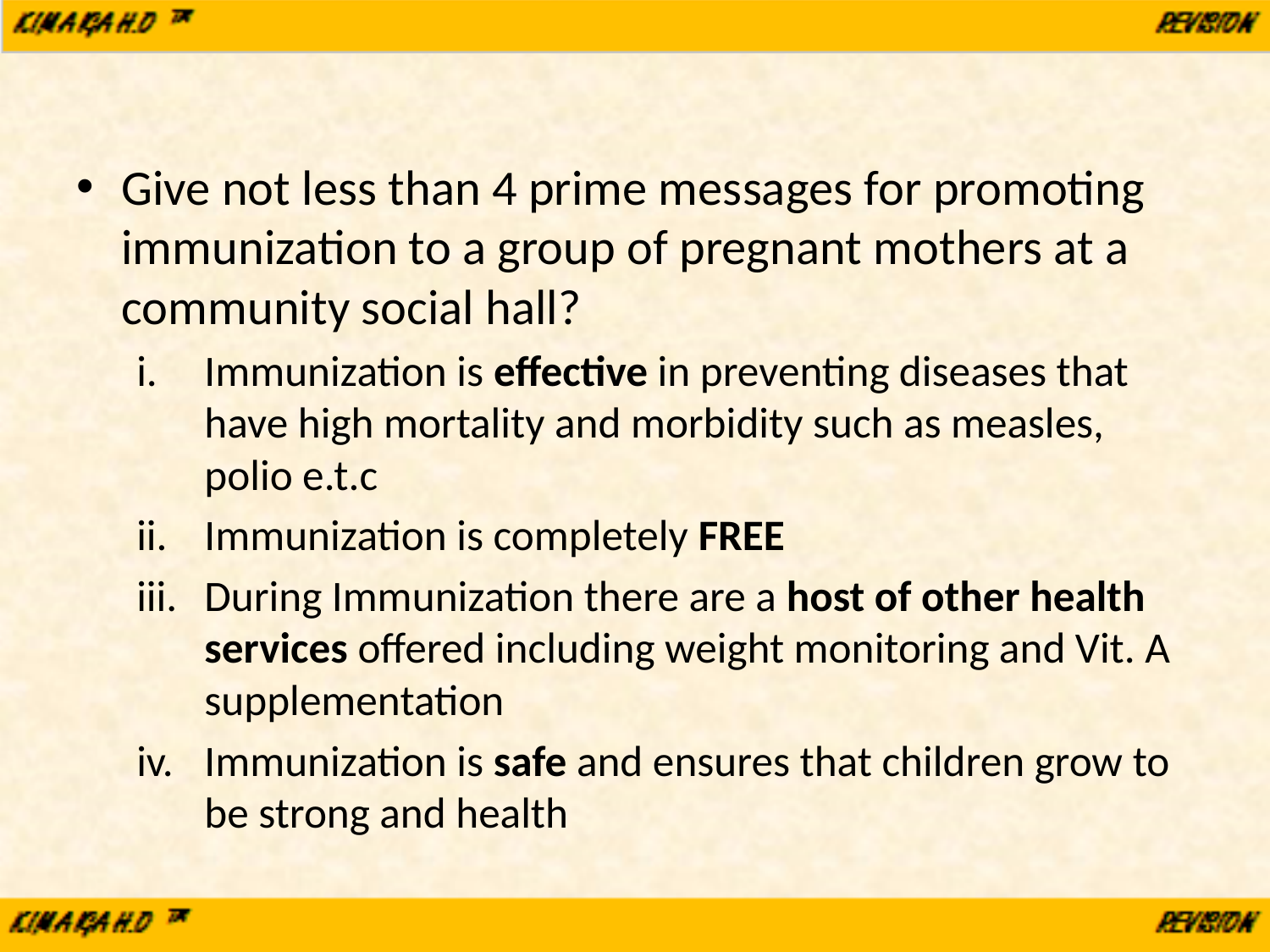

Give not less than 4 prime messages for promoting immunization to a group of pregnant mothers at a community social hall?
Immunization is effective in preventing diseases that have high mortality and morbidity such as measles, polio e.t.c
Immunization is completely FREE
During Immunization there are a host of other health services offered including weight monitoring and Vit. A supplementation
Immunization is safe and ensures that children grow to be strong and health